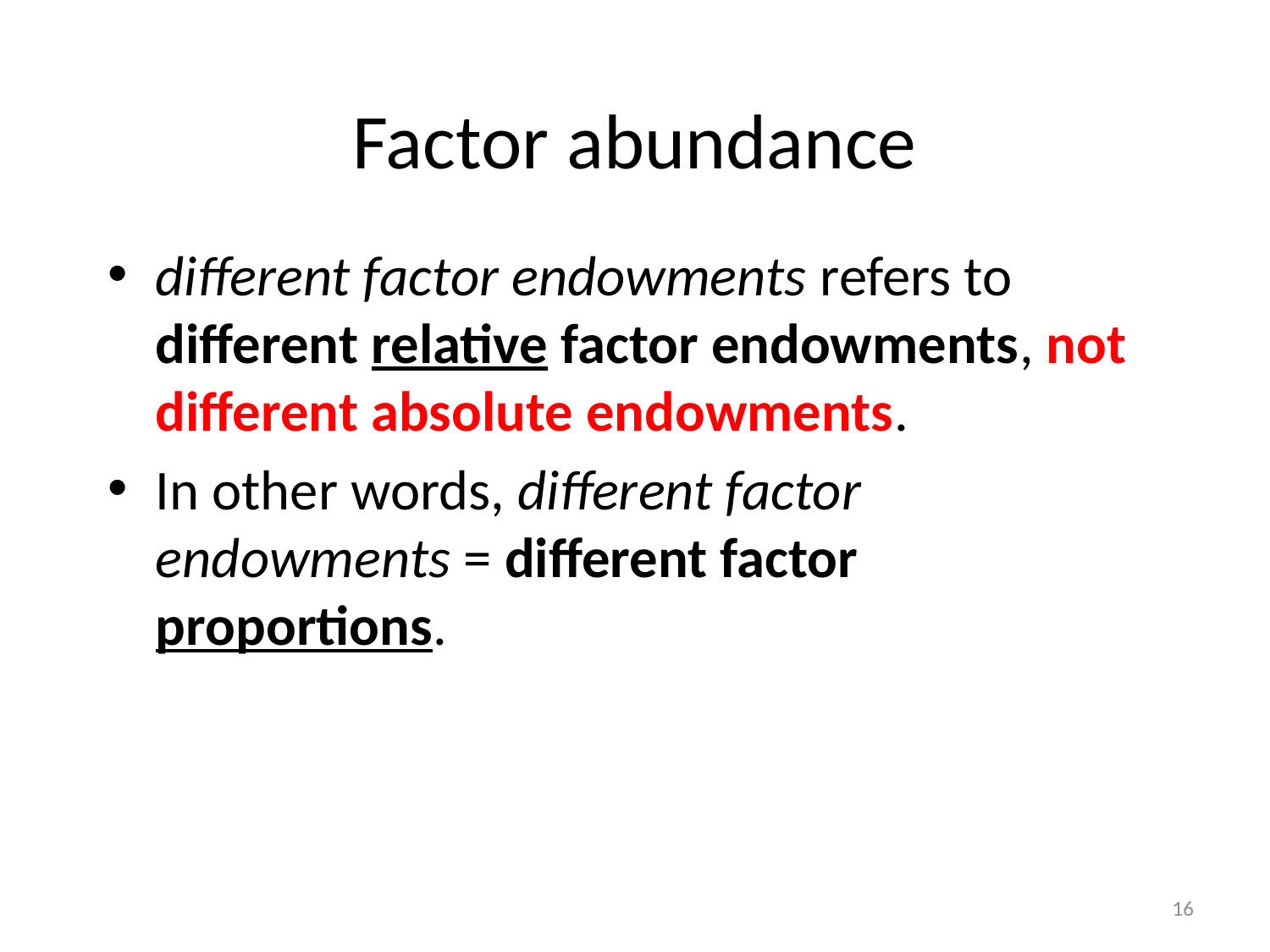

# Factor abundance
different factor endowments refers to different relative factor endowments, not different absolute endowments.
In other words, different factor endowments = different factor proportions.
16